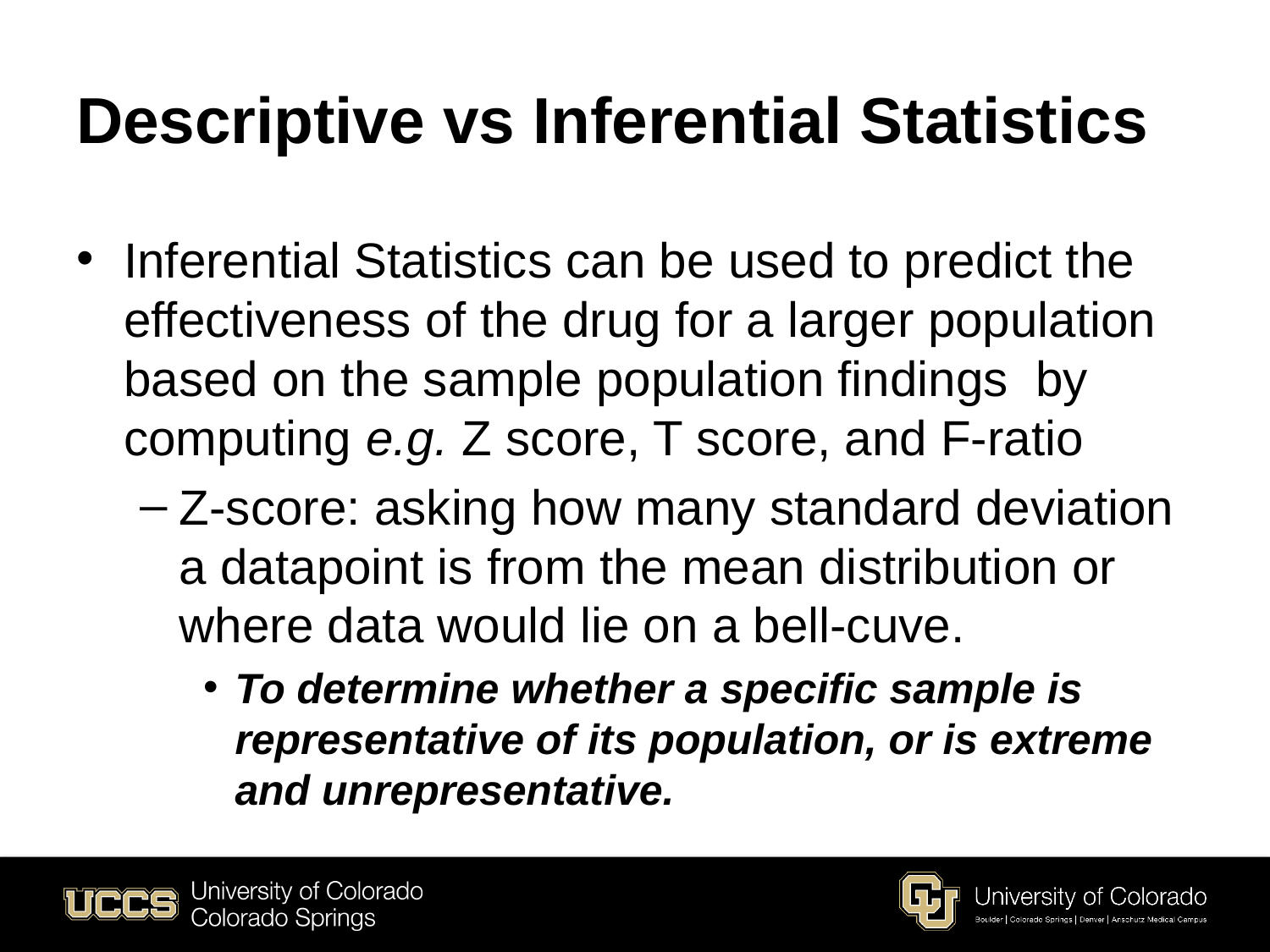

# Descriptive vs Inferential Statistics
Inferential Statistics can be used to predict the effectiveness of the drug for a larger population based on the sample population findings  by computing e.g. Z score, T score, and F-ratio
Z-score: asking how many standard deviation a datapoint is from the mean distribution or where data would lie on a bell-cuve.
To determine whether a specific sample is representative of its population, or is extreme and unrepresentative.